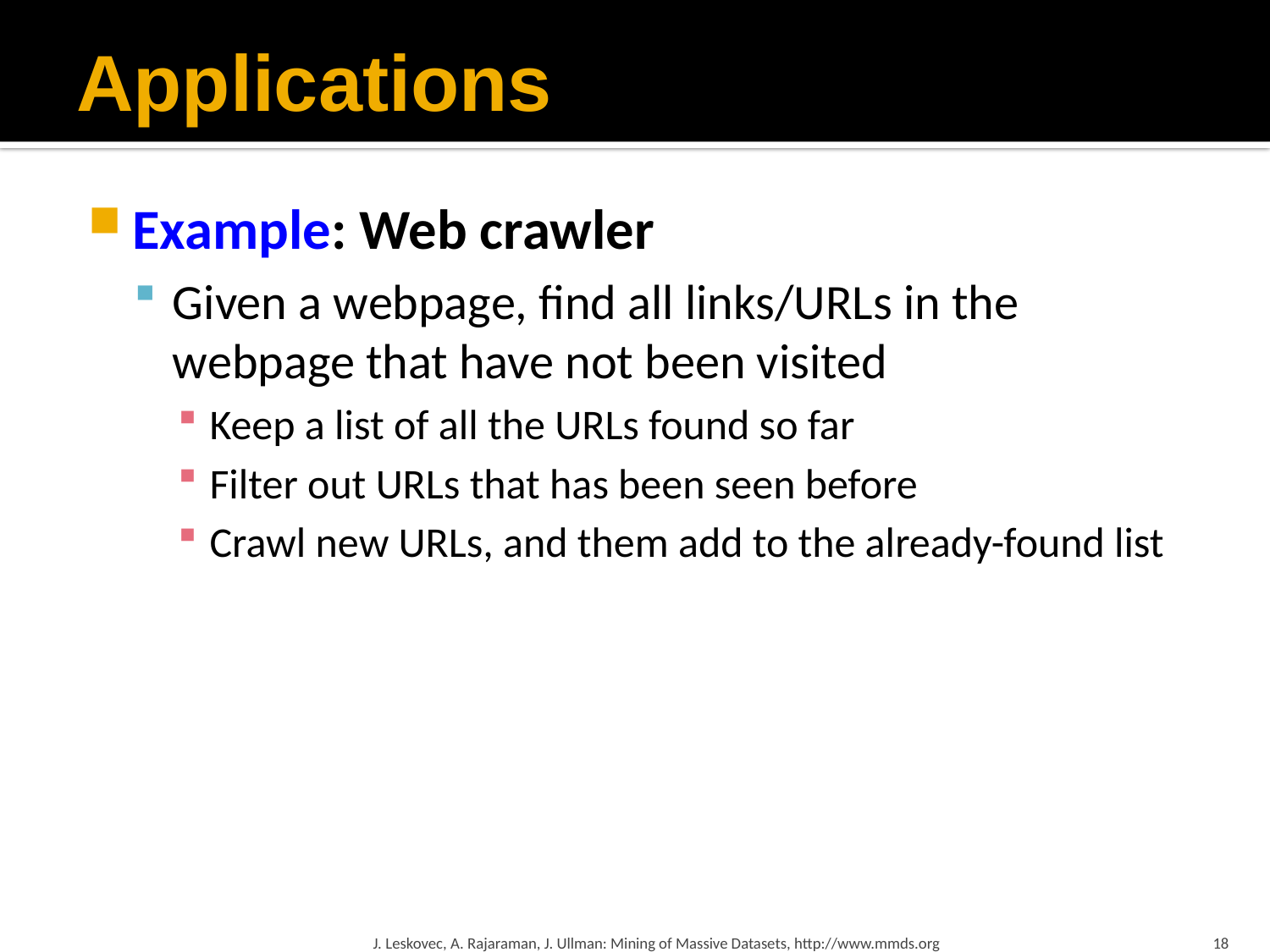

# Applications
Example: Web crawler
Given a webpage, find all links/URLs in the webpage that have not been visited
Keep a list of all the URLs found so far
Filter out URLs that has been seen before
Crawl new URLs, and them add to the already-found list

J. Leskovec, A. Rajaraman, J. Ullman: Mining of Massive Datasets, http://www.mmds.org
18